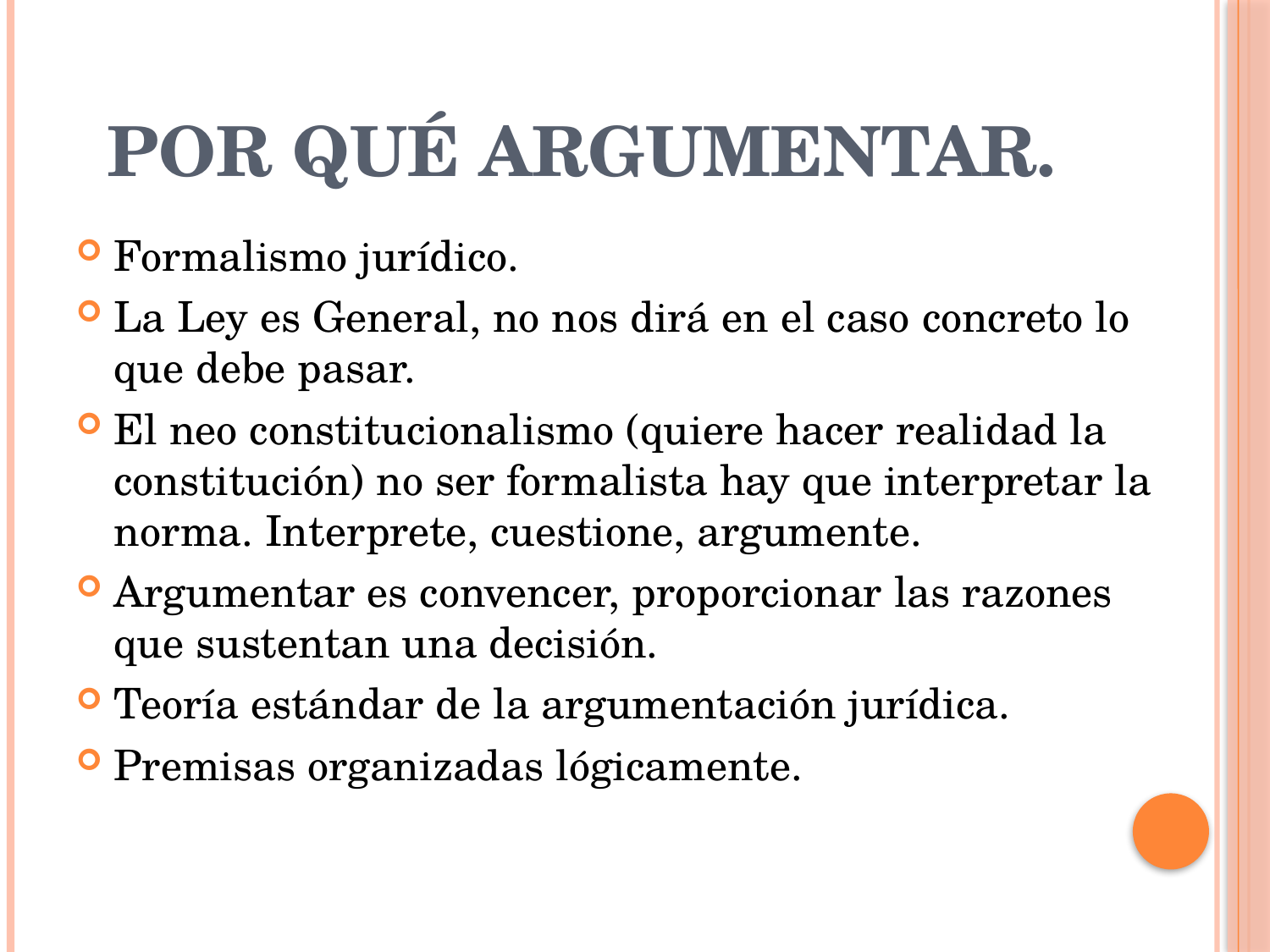

# Por qué argumentar.
Formalismo jurídico.
La Ley es General, no nos dirá en el caso concreto lo que debe pasar.
El neo constitucionalismo (quiere hacer realidad la constitución) no ser formalista hay que interpretar la norma. Interprete, cuestione, argumente.
Argumentar es convencer, proporcionar las razones que sustentan una decisión.
Teoría estándar de la argumentación jurídica.
Premisas organizadas lógicamente.